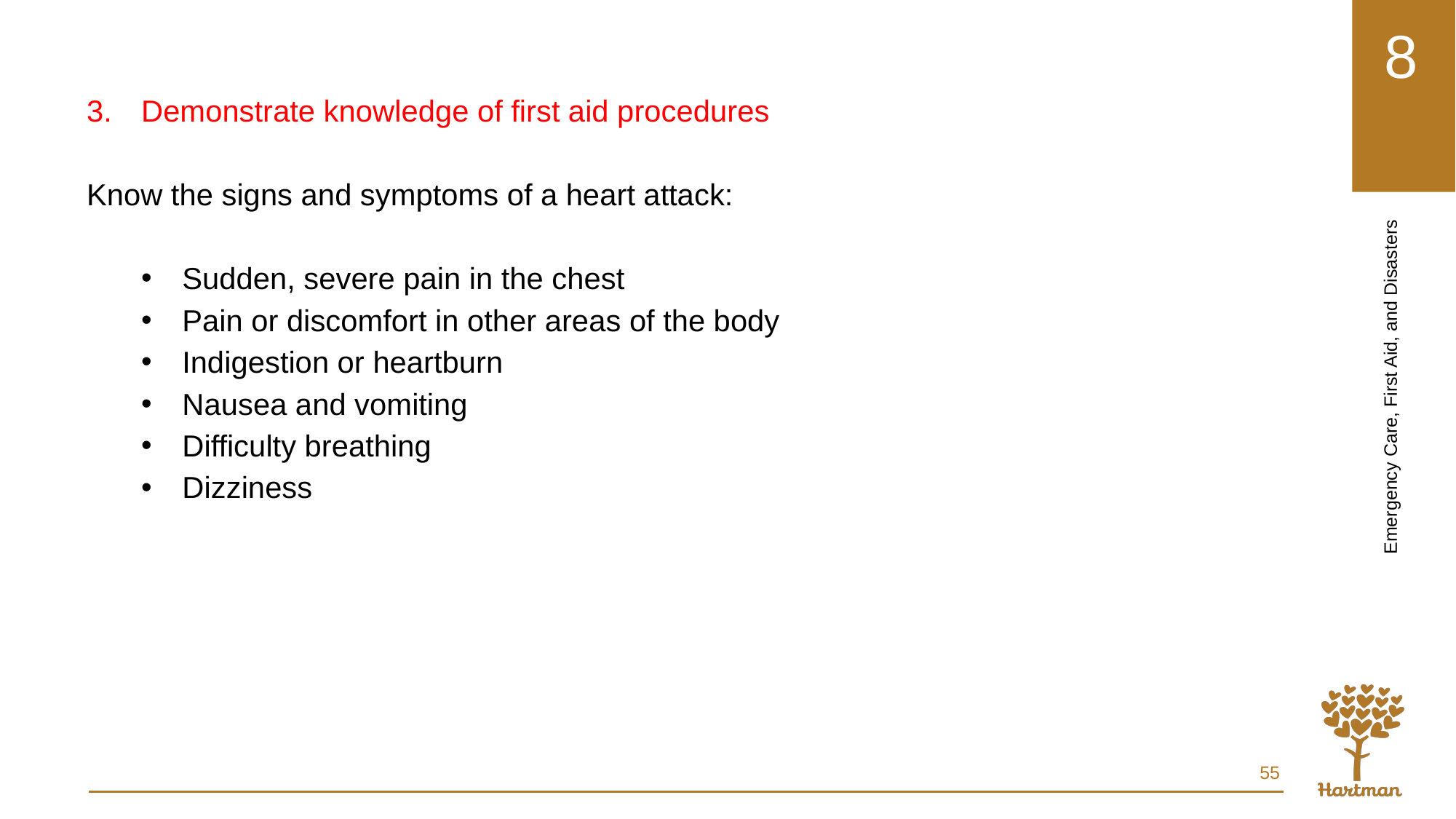

Demonstrate knowledge of first aid procedures

Know the signs and symptoms of a heart attack:

Sudden, severe pain in the chest
Pain or discomfort in other areas of the body
Indigestion or heartburn
Nausea and vomiting
Difficulty breathing
Dizziness

55